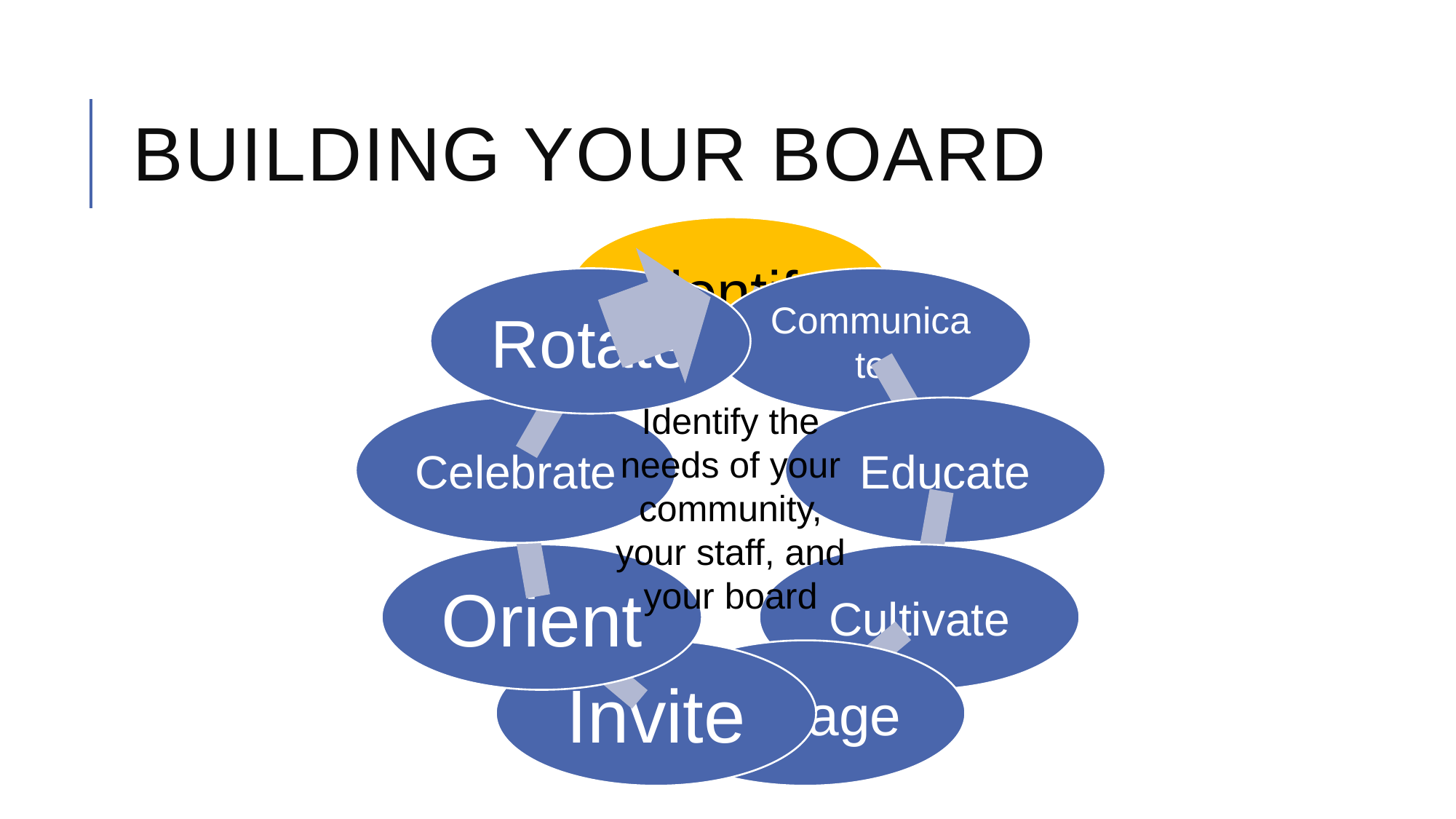

# Building your board
Identify
Educate
Cultivate
Rotate
Engage
Invite
Orient
Celebrate
Identify the needs of your community, your staff, and your board